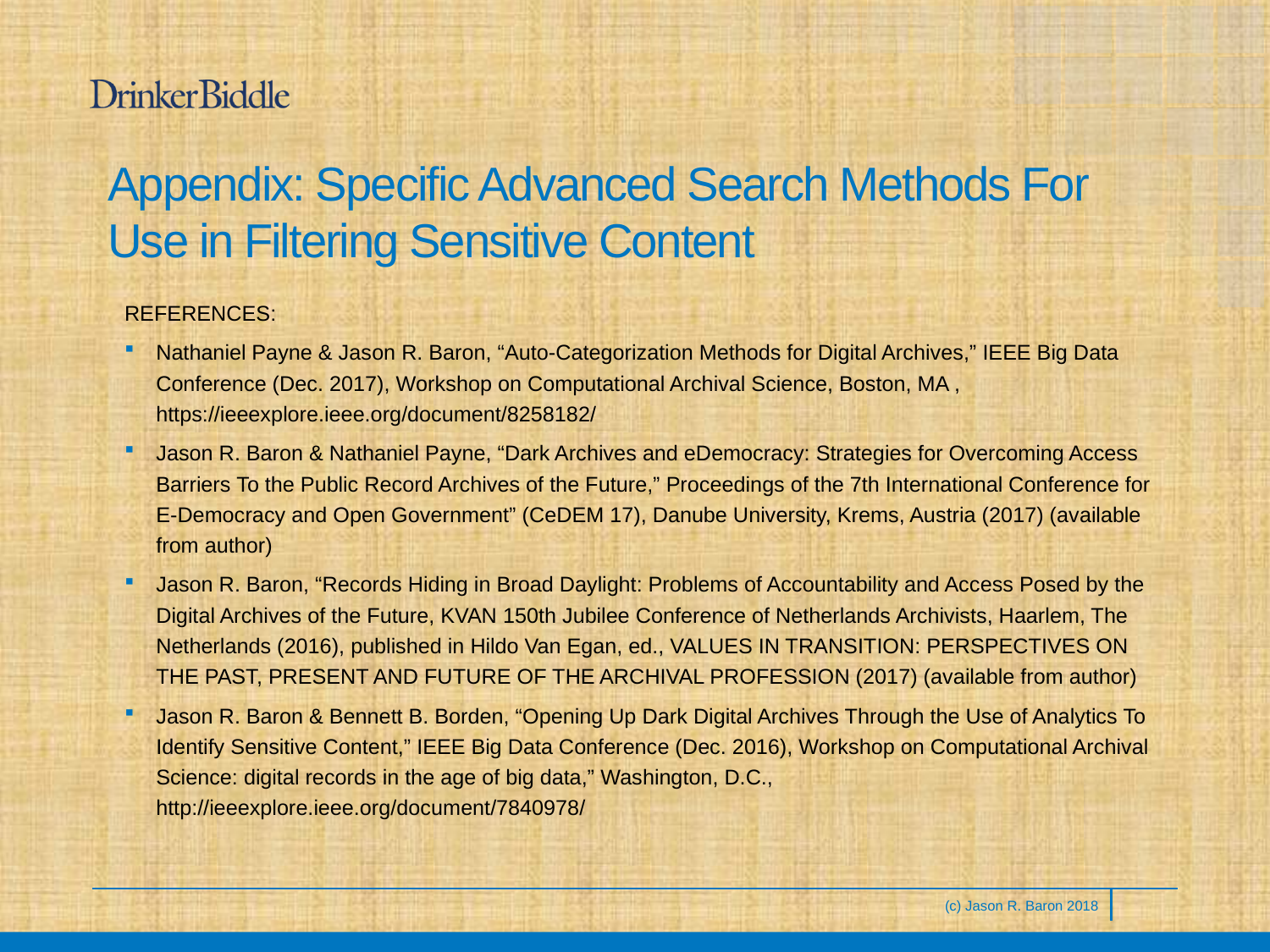

# Appendix: Specific Advanced Search Methods For Use in Filtering Sensitive Content

REFERENCES:
Nathaniel Payne & Jason R. Baron, “Auto-Categorization Methods for Digital Archives,” IEEE Big Data Conference (Dec. 2017), Workshop on Computational Archival Science, Boston, MA , https://ieeexplore.ieee.org/document/8258182/
Jason R. Baron & Nathaniel Payne, “Dark Archives and eDemocracy: Strategies for Overcoming Access Barriers To the Public Record Archives of the Future,” Proceedings of the 7th International Conference for E-Democracy and Open Government” (CeDEM 17), Danube University, Krems, Austria (2017) (available from author)
Jason R. Baron, “Records Hiding in Broad Daylight: Problems of Accountability and Access Posed by the Digital Archives of the Future, KVAN 150th Jubilee Conference of Netherlands Archivists, Haarlem, The Netherlands (2016), published in Hildo Van Egan, ed., VALUES IN TRANSITION: PERSPECTIVES ON THE PAST, PRESENT AND FUTURE OF THE ARCHIVAL PROFESSION (2017) (available from author)
Jason R. Baron & Bennett B. Borden, “Opening Up Dark Digital Archives Through the Use of Analytics To Identify Sensitive Content,” IEEE Big Data Conference (Dec. 2016), Workshop on Computational Archival Science: digital records in the age of big data,” Washington, D.C., http://ieeexplore.ieee.org/document/7840978/

(c) Jason R. Baron 2018